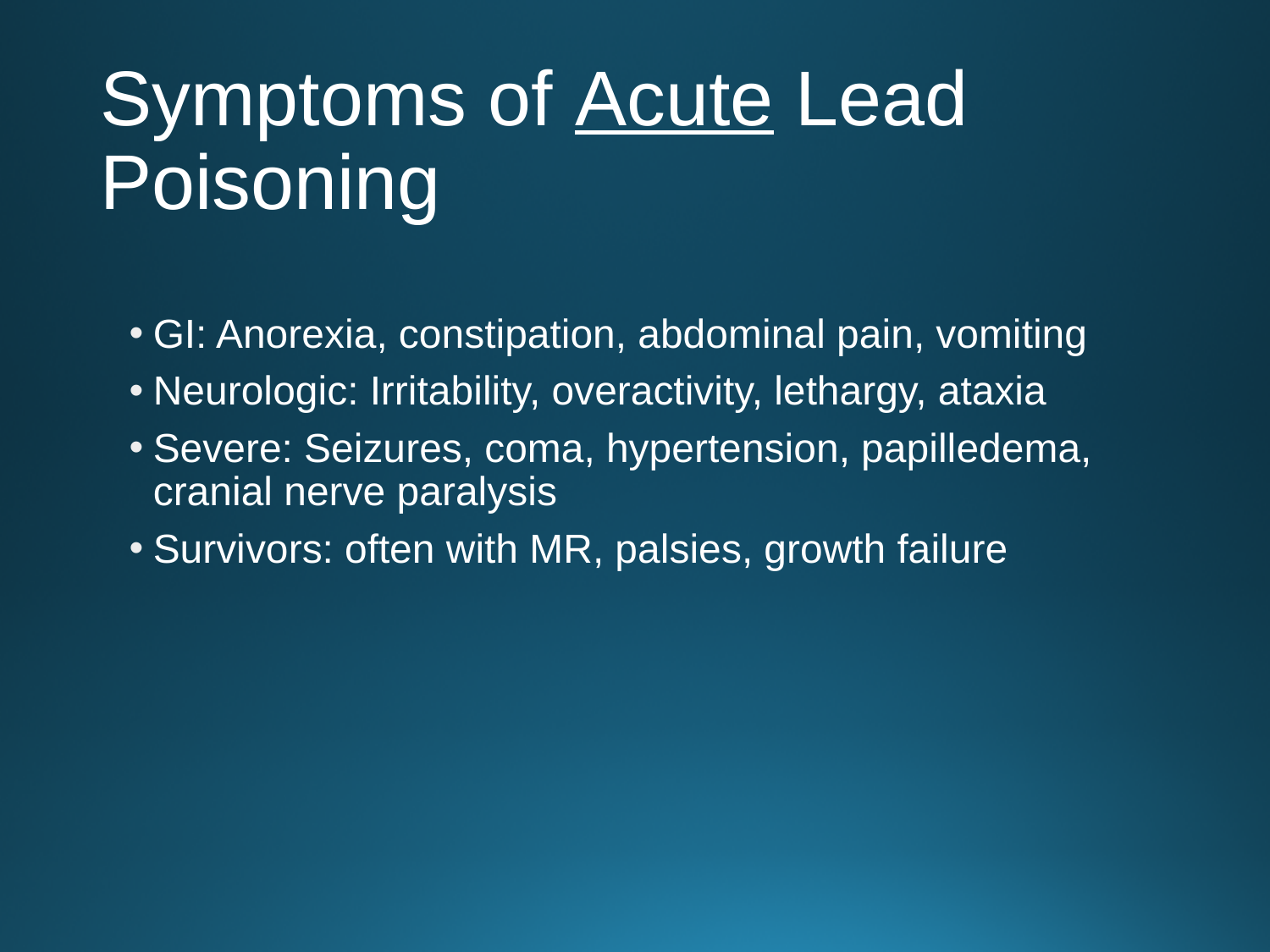

# Symptoms of Acute Lead Poisoning

GI: Anorexia, constipation, abdominal pain, vomiting
Neurologic: Irritability, overactivity, lethargy, ataxia
Severe: Seizures, coma, hypertension, papilledema, cranial nerve paralysis
Survivors: often with MR, palsies, growth failure